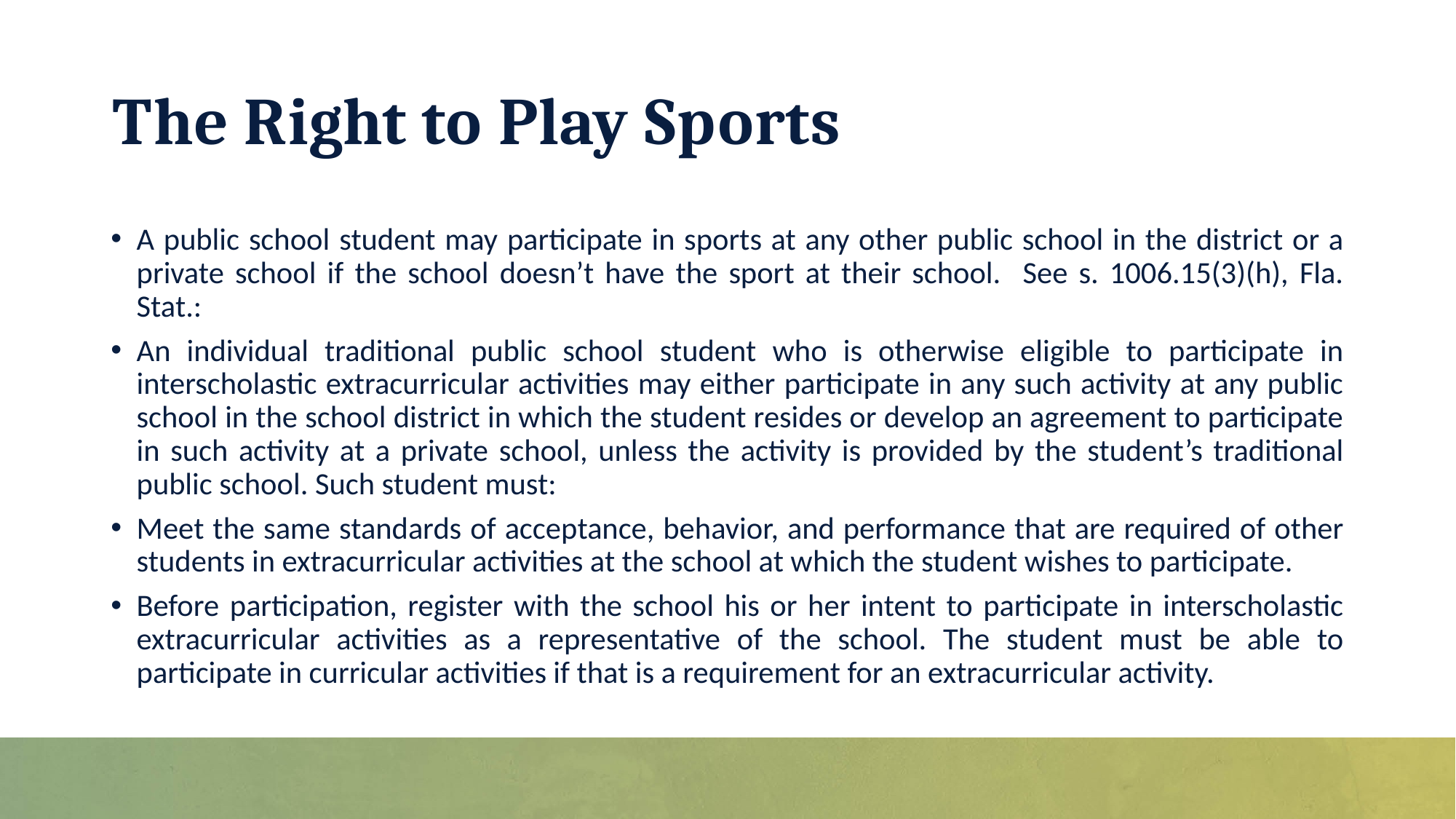

# The Right to Play Sports
A public school student may participate in sports at any other public school in the district or a private school if the school doesn’t have the sport at their school.  See s. 1006.15(3)(h), Fla. Stat.:
An individual traditional public school student who is otherwise eligible to participate in interscholastic extracurricular activities may either participate in any such activity at any public school in the school district in which the student resides or develop an agreement to participate in such activity at a private school, unless the activity is provided by the student’s traditional public school. Such student must:
Meet the same standards of acceptance, behavior, and performance that are required of other students in extracurricular activities at the school at which the student wishes to participate.
Before participation, register with the school his or her intent to participate in interscholastic extracurricular activities as a representative of the school. The student must be able to participate in curricular activities if that is a requirement for an extracurricular activity.